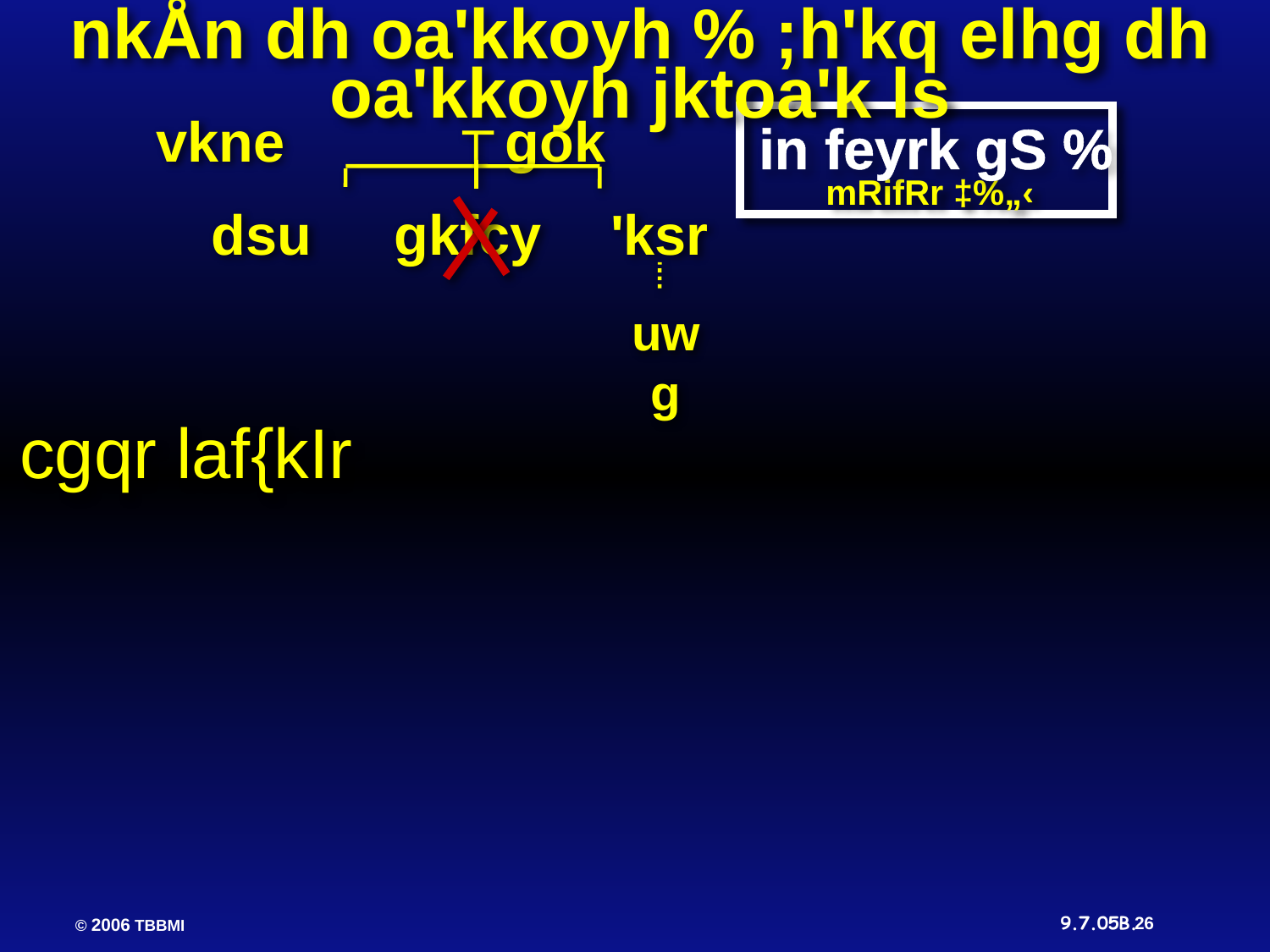

nkÅn dh oa'kkoyh % ;h'kq elhg dh oa'kkoyh jktoa'k ls

vkne                gok

in feyrk gS %

mRifRr ‡%„‹

dsu      gkfcy     'ksr

uwg
cgqr laf{kIr

26